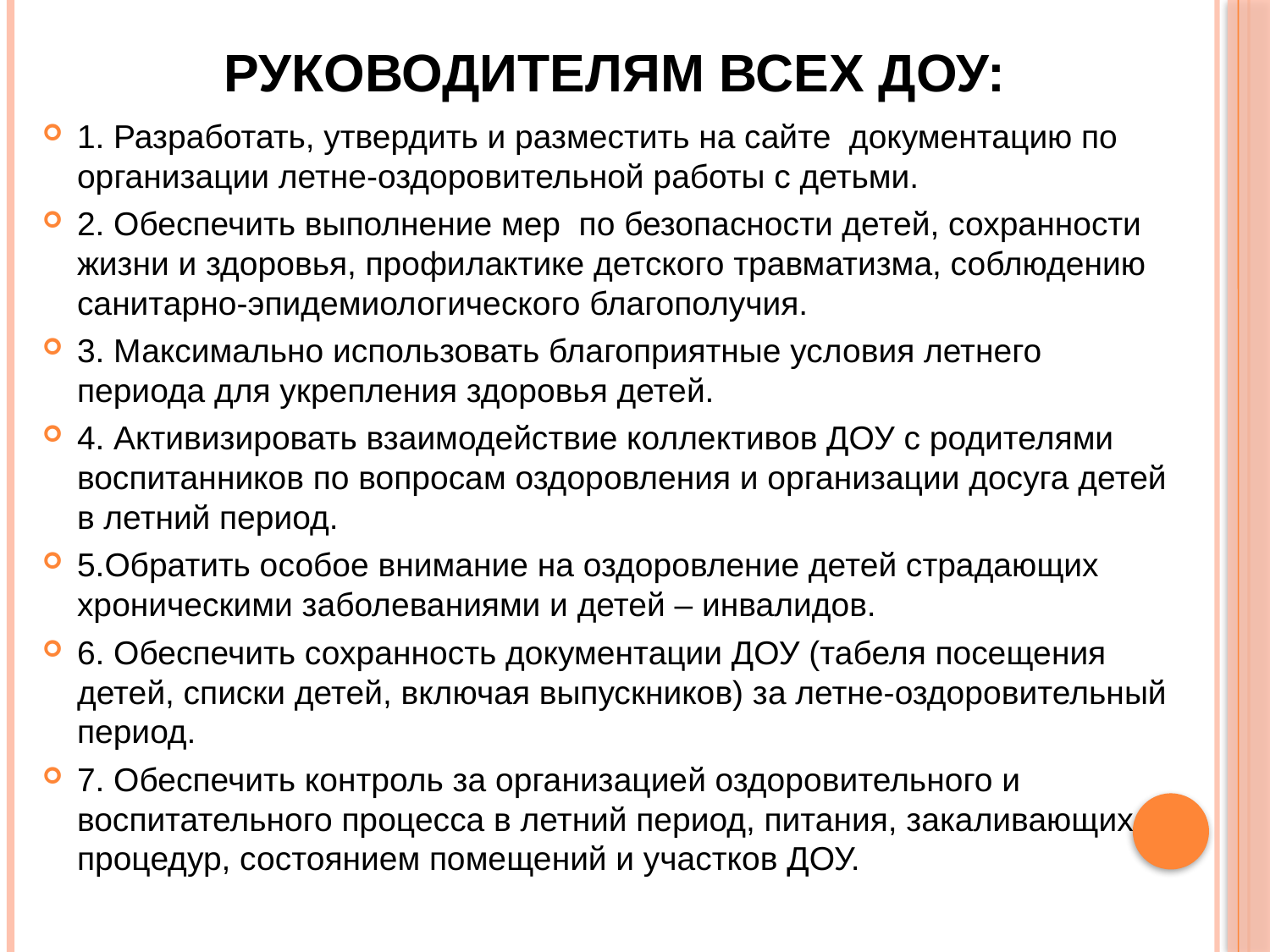

# Руководителям всех ДОУ:
1. Разработать, утвердить и разместить на сайте  документацию по организации летне-оздоровительной работы с детьми.
2. Обеспечить выполнение мер  по безопасности детей, сохранности жизни и здоровья, профилактике детского травматизма, соблюдению санитарно-эпидемиологического благополучия.
3. Максимально использовать благоприятные условия летнего периода для укрепления здоровья детей.
4. Активизировать взаимодействие коллективов ДОУ с родителями воспитанников по вопросам оздоровления и организации досуга детей в летний период.
5.Обратить особое внимание на оздоровление детей страдающих хроническими заболеваниями и детей – инвалидов.
6. Обеспечить сохранность документации ДОУ (табеля посещения детей, списки детей, включая выпускников) за летне-оздоровительный период.
7. Обеспечить контроль за организацией оздоровительного и воспитательного процесса в летний период, питания, закаливающих процедур, состоянием помещений и участков ДОУ.